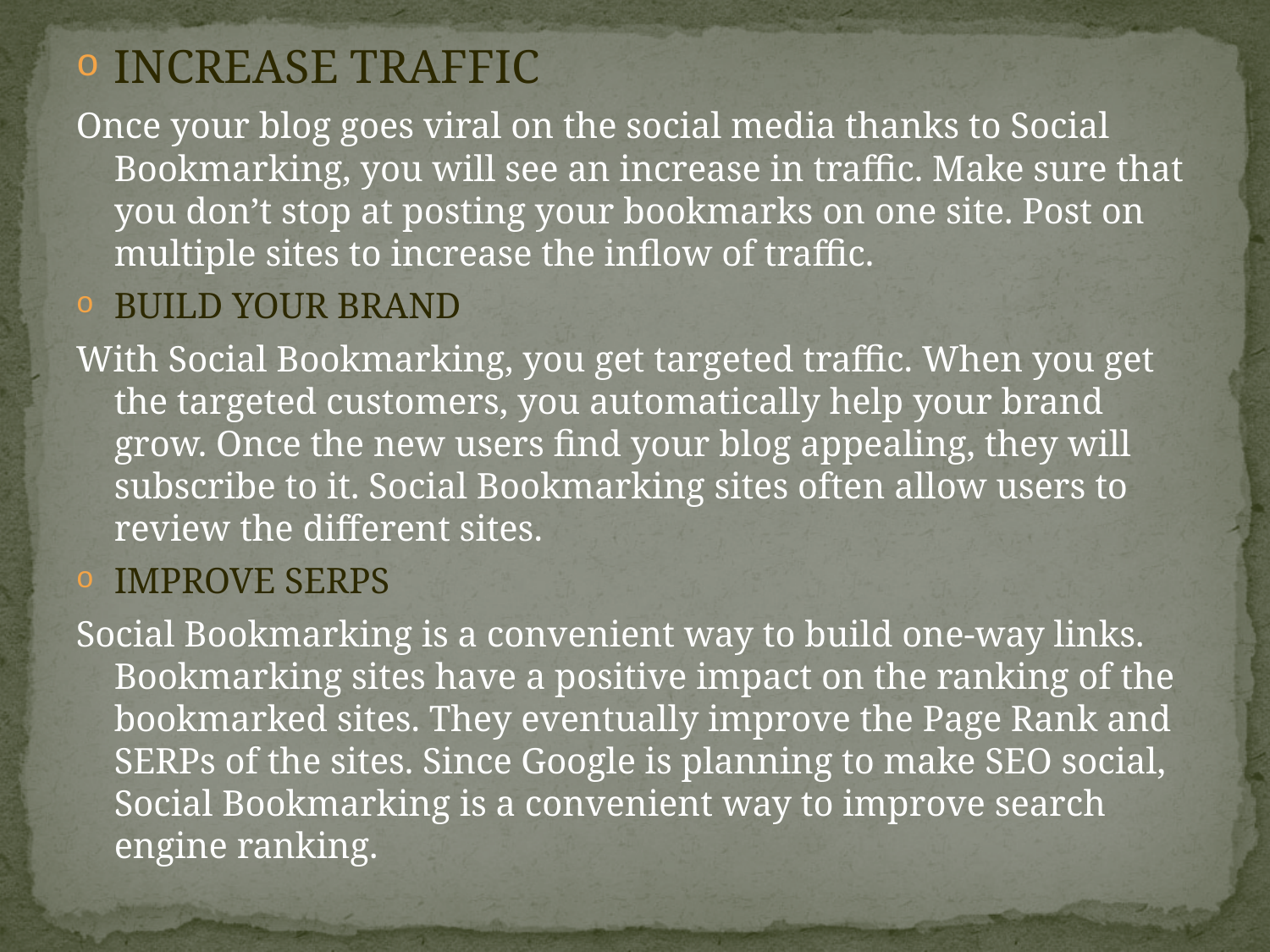

INCREASE TRAFFIC
Once your blog goes viral on the social media thanks to Social Bookmarking, you will see an increase in traffic. Make sure that you don’t stop at posting your bookmarks on one site. Post on multiple sites to increase the inflow of traffic.
BUILD YOUR BRAND
With Social Bookmarking, you get targeted traffic. When you get the targeted customers, you automatically help your brand grow. Once the new users find your blog appealing, they will subscribe to it. Social Bookmarking sites often allow users to review the different sites.
IMPROVE SERPS
Social Bookmarking is a convenient way to build one-way links. Bookmarking sites have a positive impact on the ranking of the bookmarked sites. They eventually improve the Page Rank and SERPs of the sites. Since Google is planning to make SEO social, Social Bookmarking is a convenient way to improve search engine ranking.